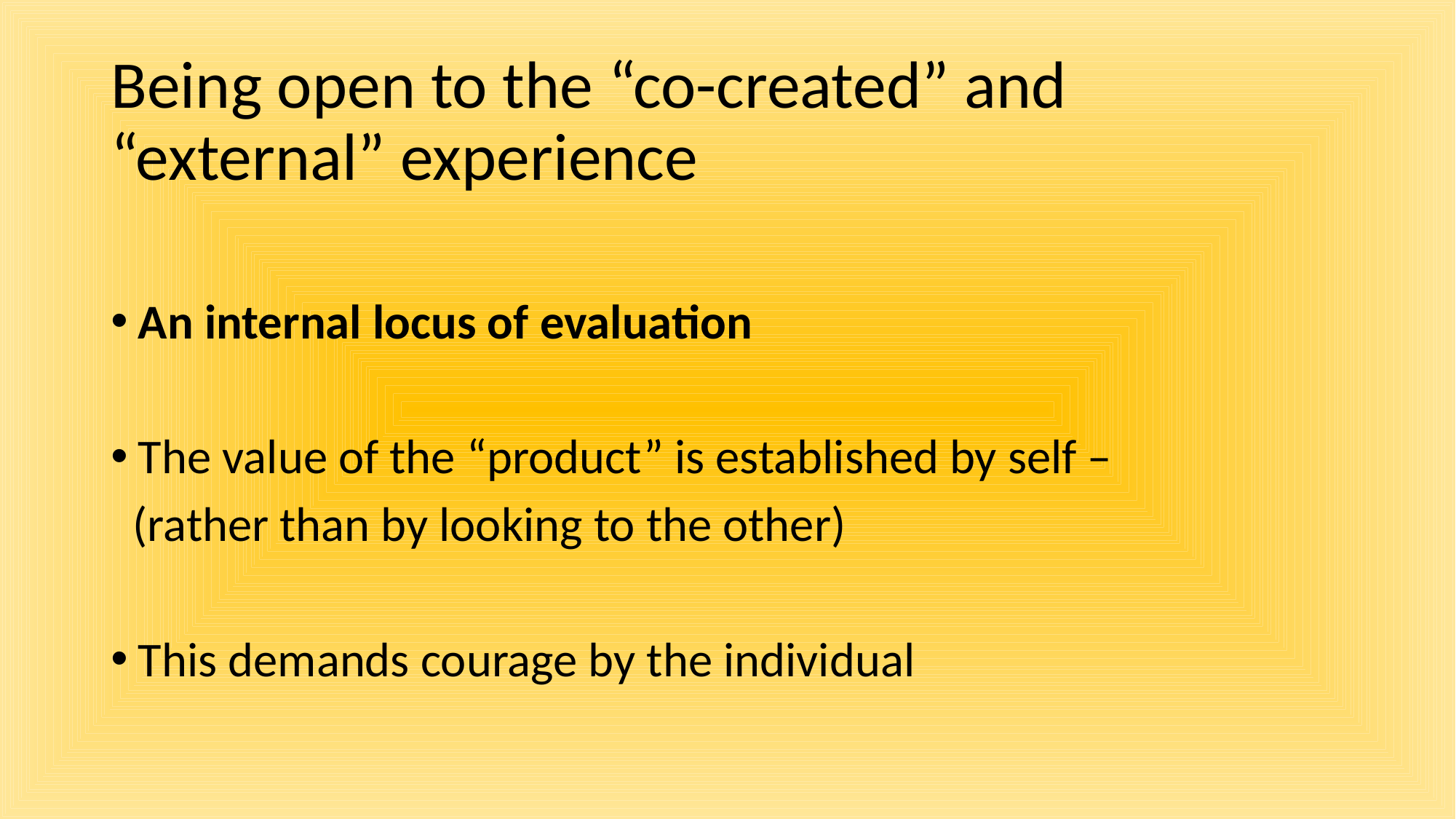

# Being open to the “co-created” and “external” experience

An internal locus of evaluation

The value of the “product” is established by self –
  (rather than by looking to the other)

This demands courage by the individual